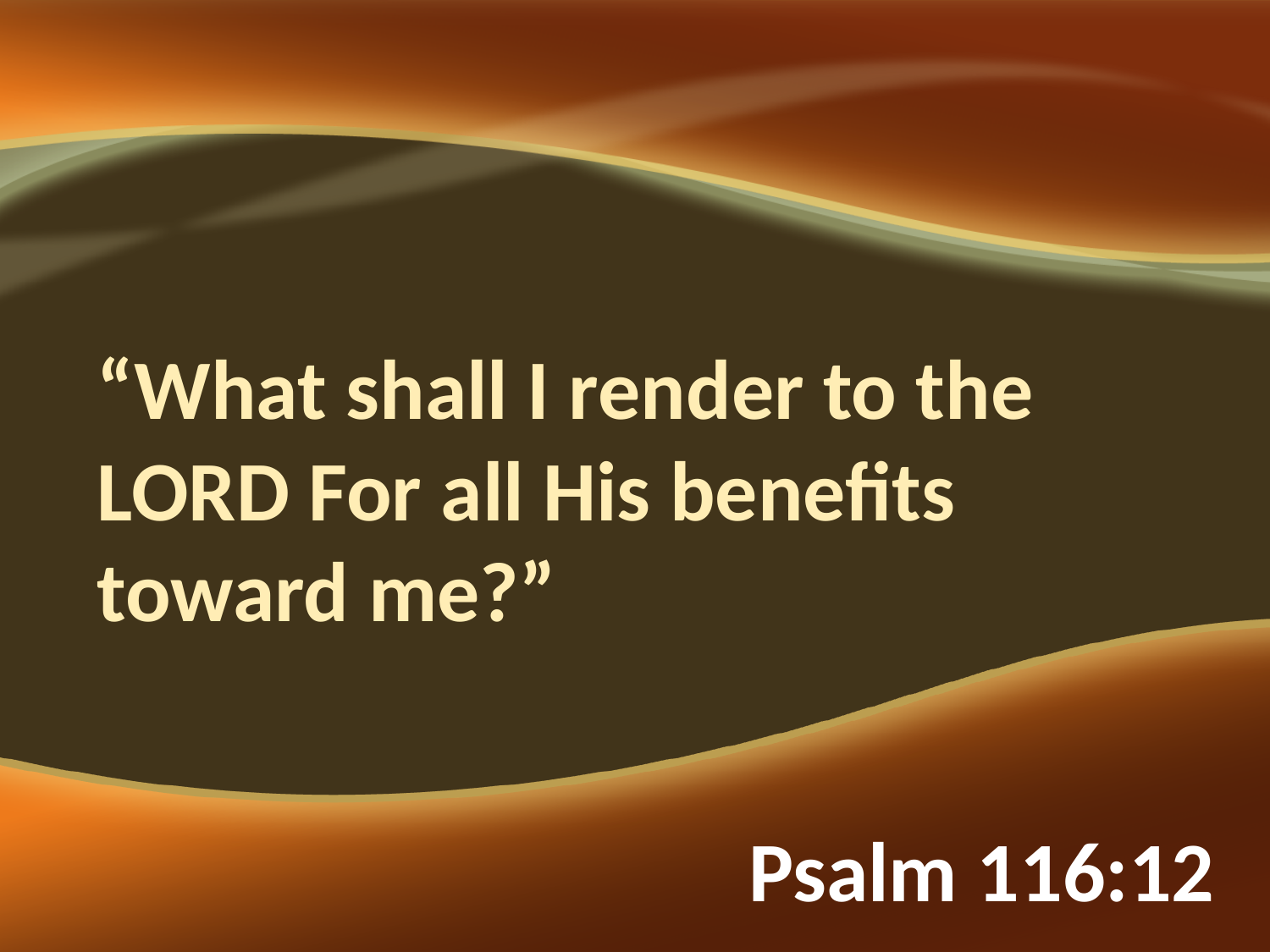

“What shall I render to the LORD For all His benefits toward me?”

Psalm 116:12